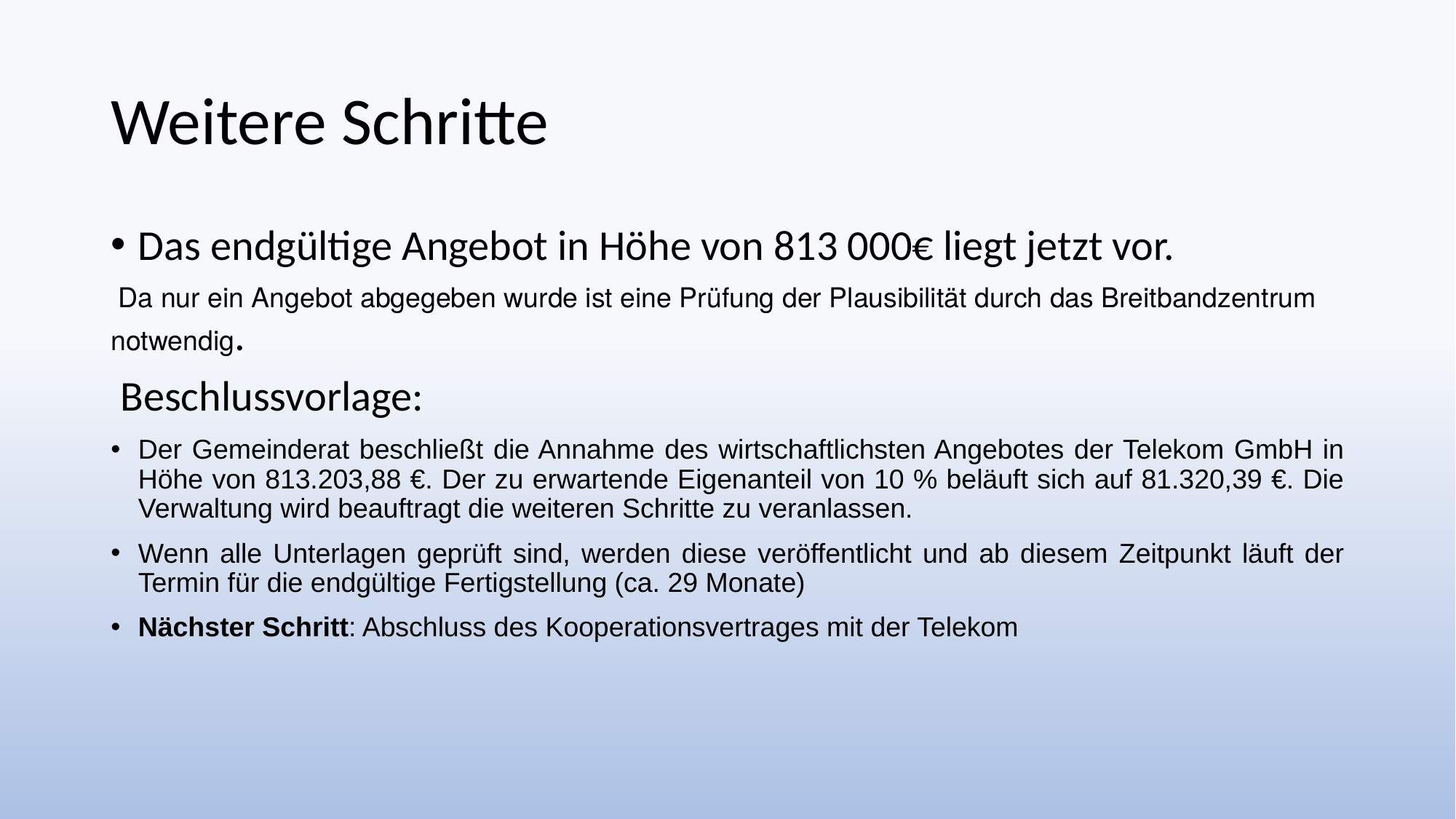

# Weitere Schritte
Das endgültige Angebot in Höhe von 813 000€ liegt jetzt vor.
 Da nur ein Angebot abgegeben wurde ist eine Prüfung der Plausibilität durch das Breitbandzentrum notwendig.
 Beschlussvorlage:
Der Gemeinderat beschließt die Annahme des wirtschaftlichsten Angebotes der Telekom GmbH in Höhe von 813.203,88 €. Der zu erwartende Eigenanteil von 10 % beläuft sich auf 81.320,39 €. Die Verwaltung wird beauftragt die weiteren Schritte zu veranlassen.
Wenn alle Unterlagen geprüft sind, werden diese veröffentlicht und ab diesem Zeitpunkt läuft der Termin für die endgültige Fertigstellung (ca. 29 Monate)
Nächster Schritt: Abschluss des Kooperationsvertrages mit der Telekom